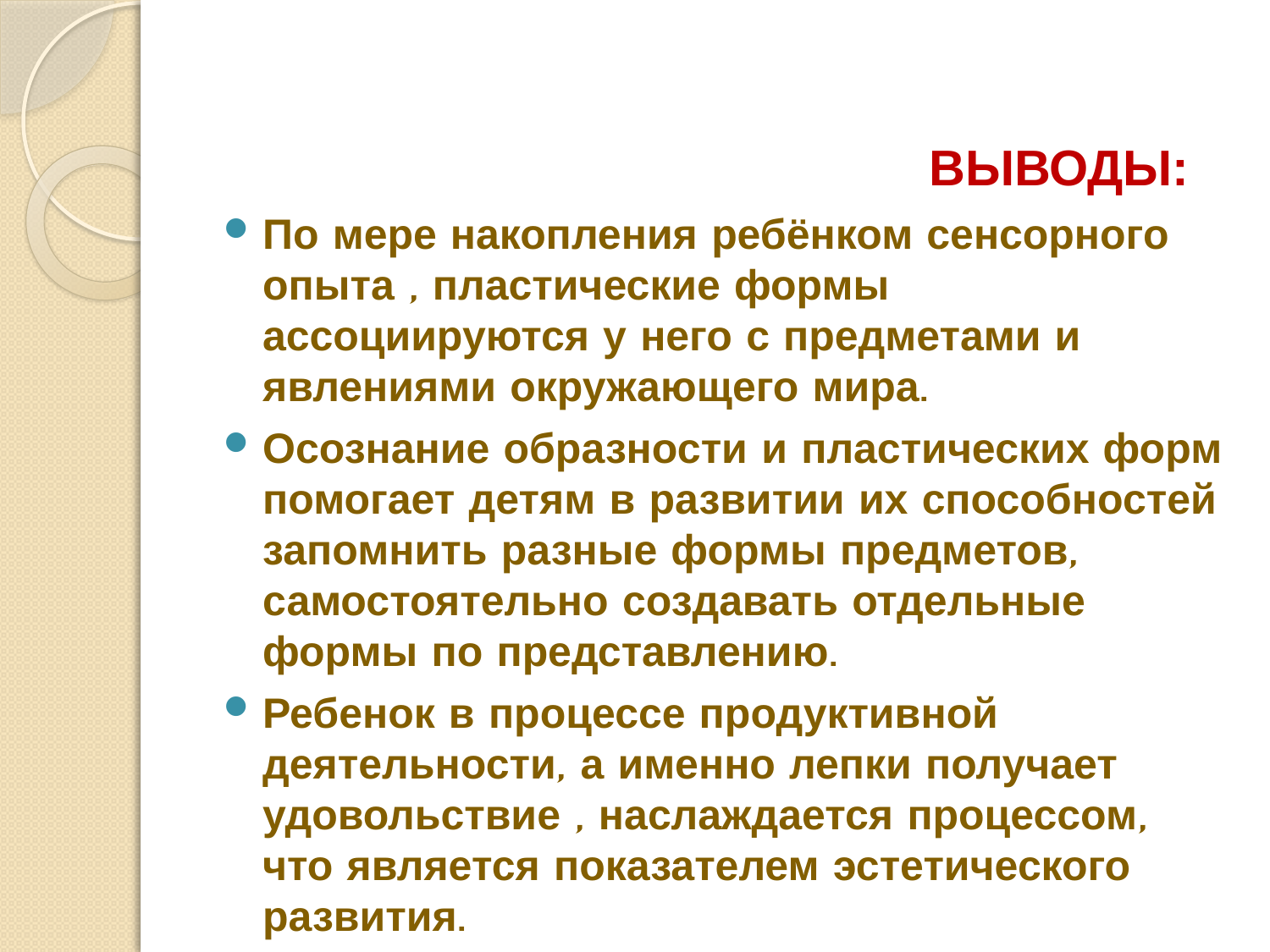

# ВЫВОДЫ:
По мере накопления ребёнком сенсорного опыта , пластические формы ассоциируются у него с предметами и явлениями окружающего мира.
Осознание образности и пластических форм помогает детям в развитии их способностей запомнить разные формы предметов, самостоятельно создавать отдельные формы по представлению.
Ребенок в процессе продуктивной деятельности, а именно лепки получает удовольствие , наслаждается процессом, что является показателем эстетического развития.